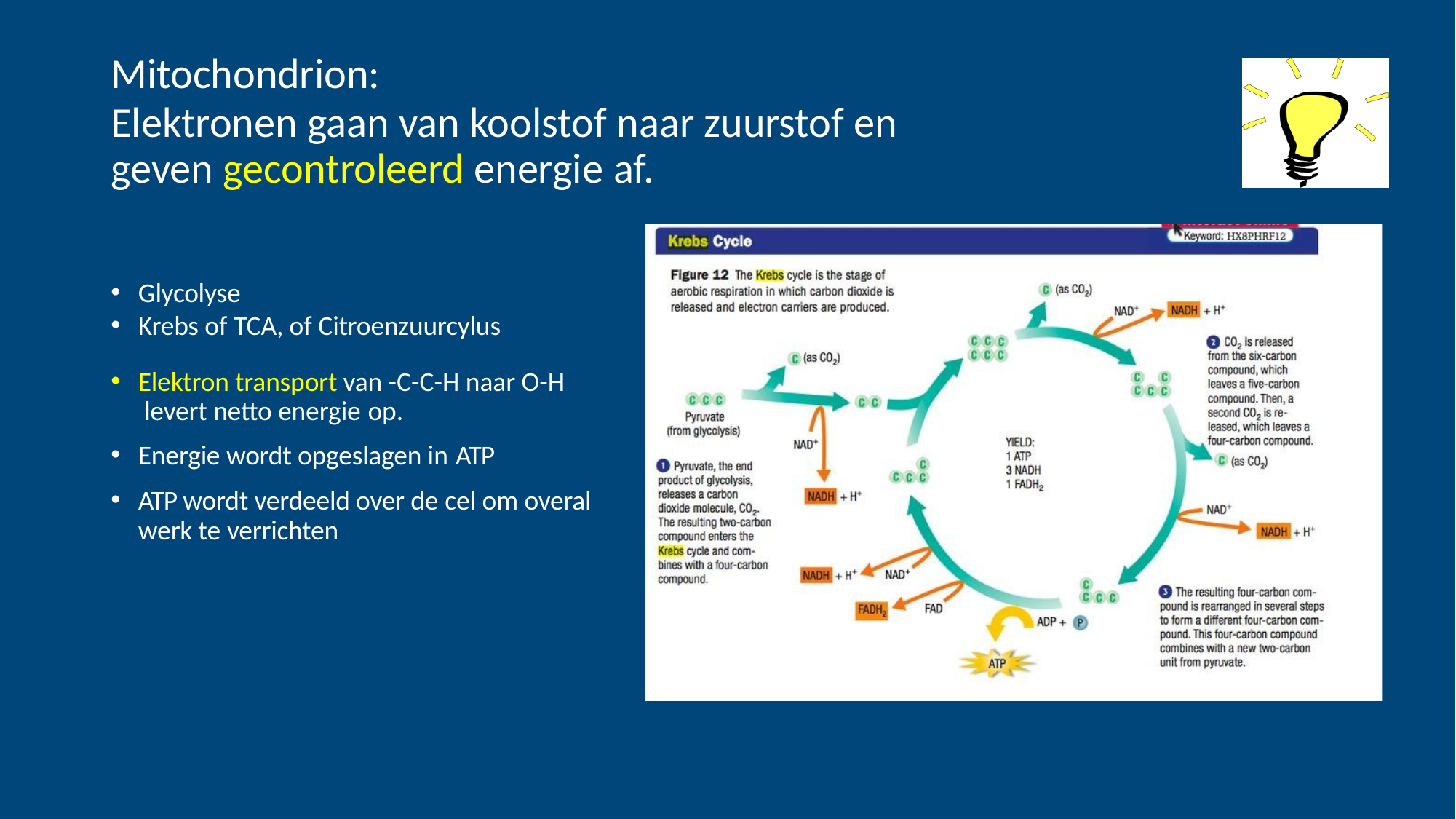

# Mitochondrion:
Elektronen gaan van koolstof naar zuurstof en geven gecontroleerd energie af.

Glycolyse
Krebs of TCA, of Citroenzuurcylus

Elektron transport van -C-C-H naar O-H  levert netto energie op.
Energie wordt opgeslagen in ATP
ATP wordt verdeeld over de cel om overal  werk te verrichten